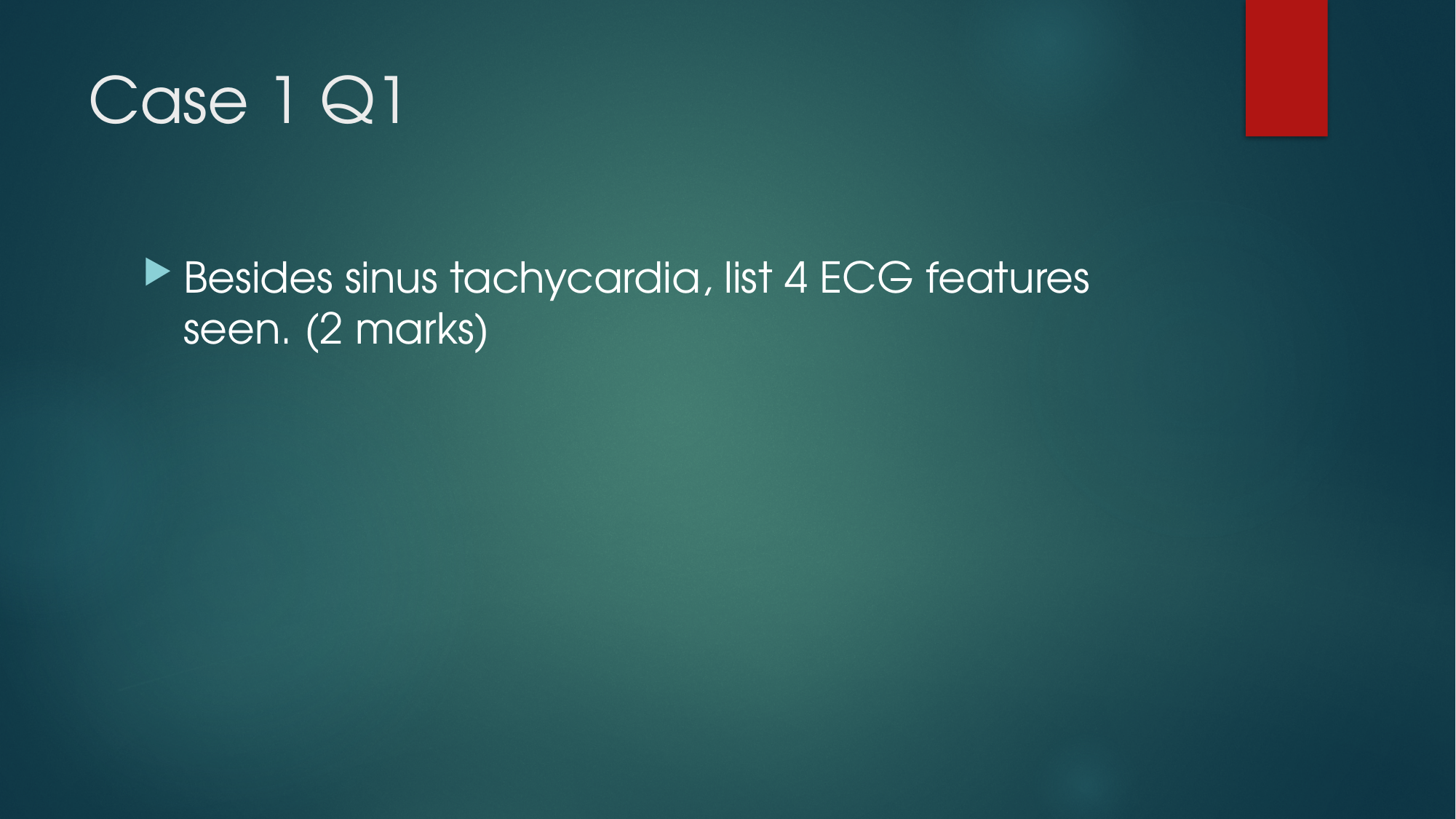

# Case 1 Q1
Besides sinus tachycardia, list 4 ECG features seen. (2 marks)